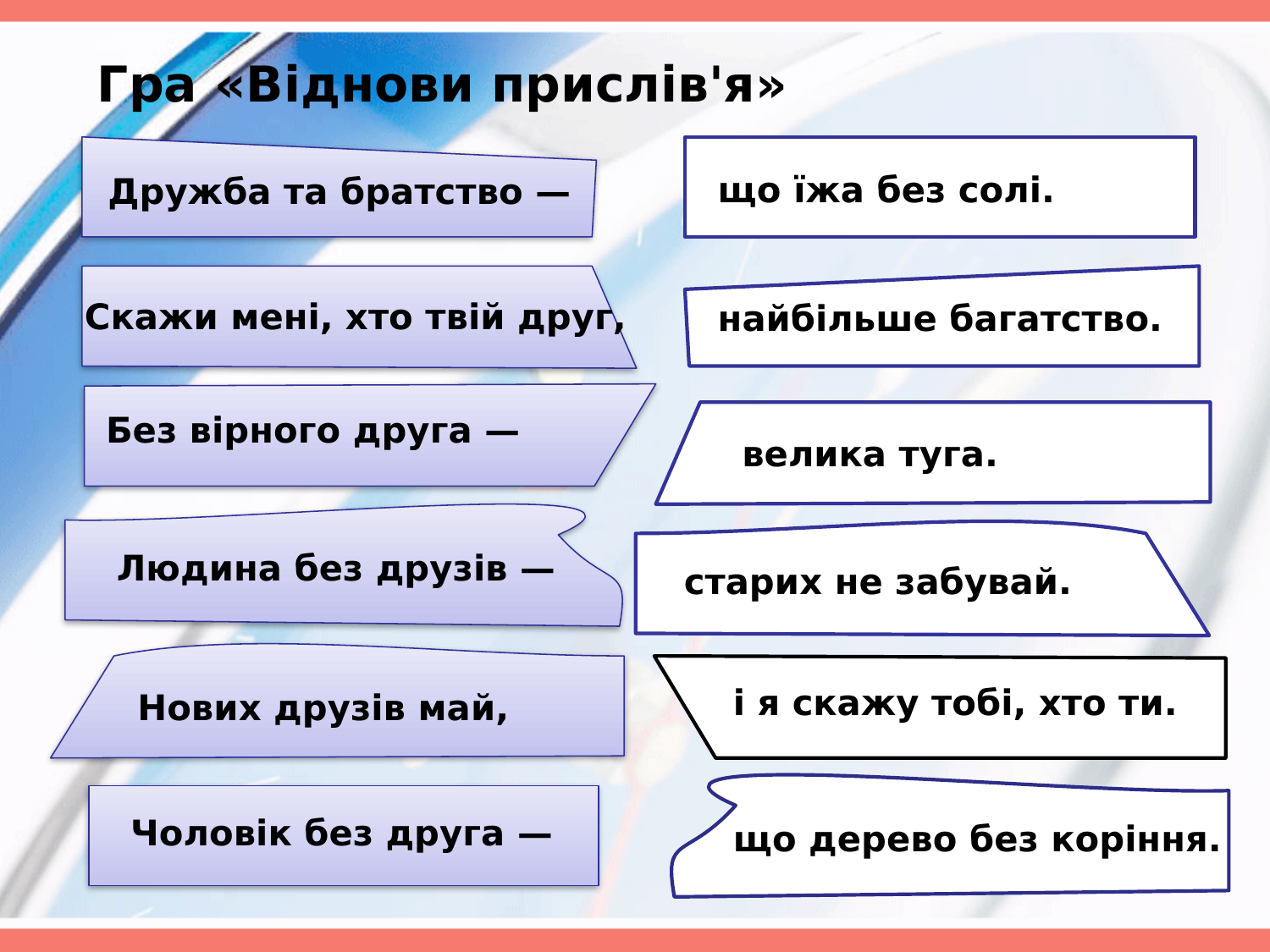

Гра «Віднови прислів'я»

що їжа без солі.
Дружба та братство —

Скажи мені, хто твій друг,
найбільше багатство.

Без вірного друга —

велика туга.

Людина без друзів —
старих не забувай.

і я скажу тобі, хто ти.
Нових друзів май,

Чоловік без друга —
що дерево без коріння.